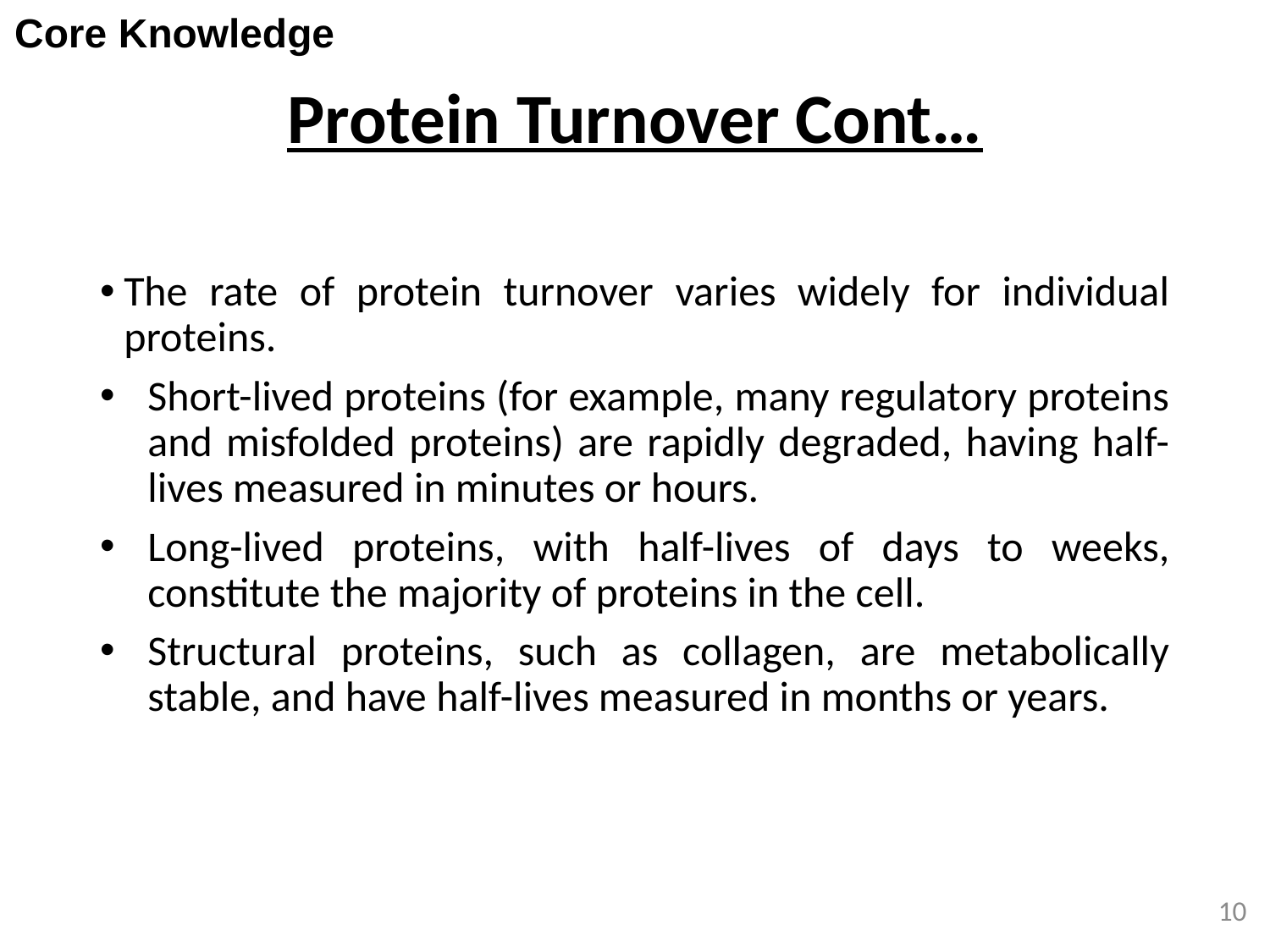

Core Knowledge
Protein Turnover Cont…

The rate of protein turnover varies widely for individual proteins.
Short-lived proteins (for example, many regulatory proteins and misfolded proteins) are rapidly degraded, having half-lives measured in minutes or hours.
Long-lived proteins, with half-lives of days to weeks, constitute the majority of proteins in the cell.
Structural proteins, such as collagen, are metabolically stable, and have half-lives measured in months or years.

10